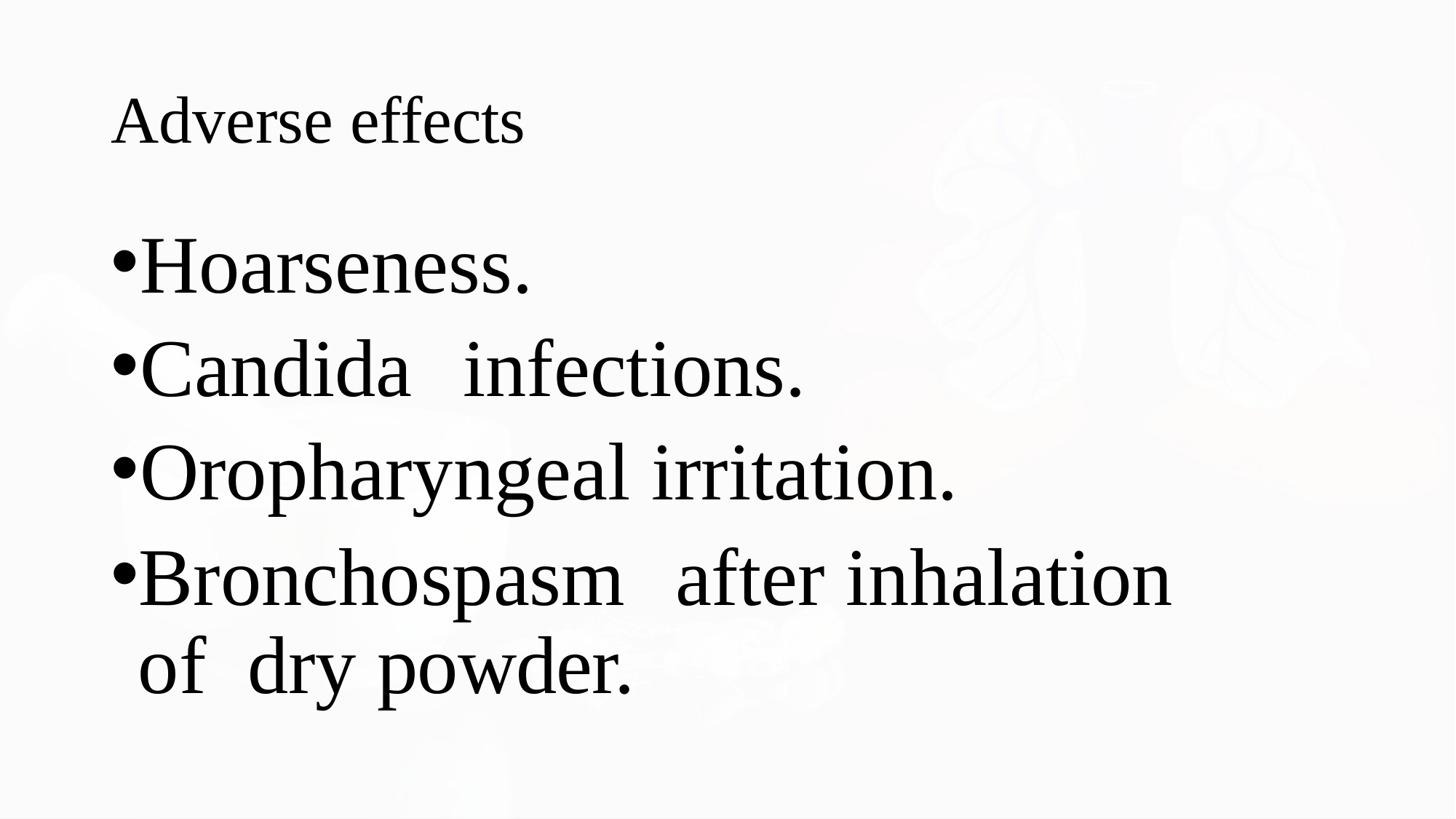

Adverse effects
Hoarseness.
Candida	infections.
Oropharyngeal irritation.
Bronchospasm	after inhalation of  dry powder.